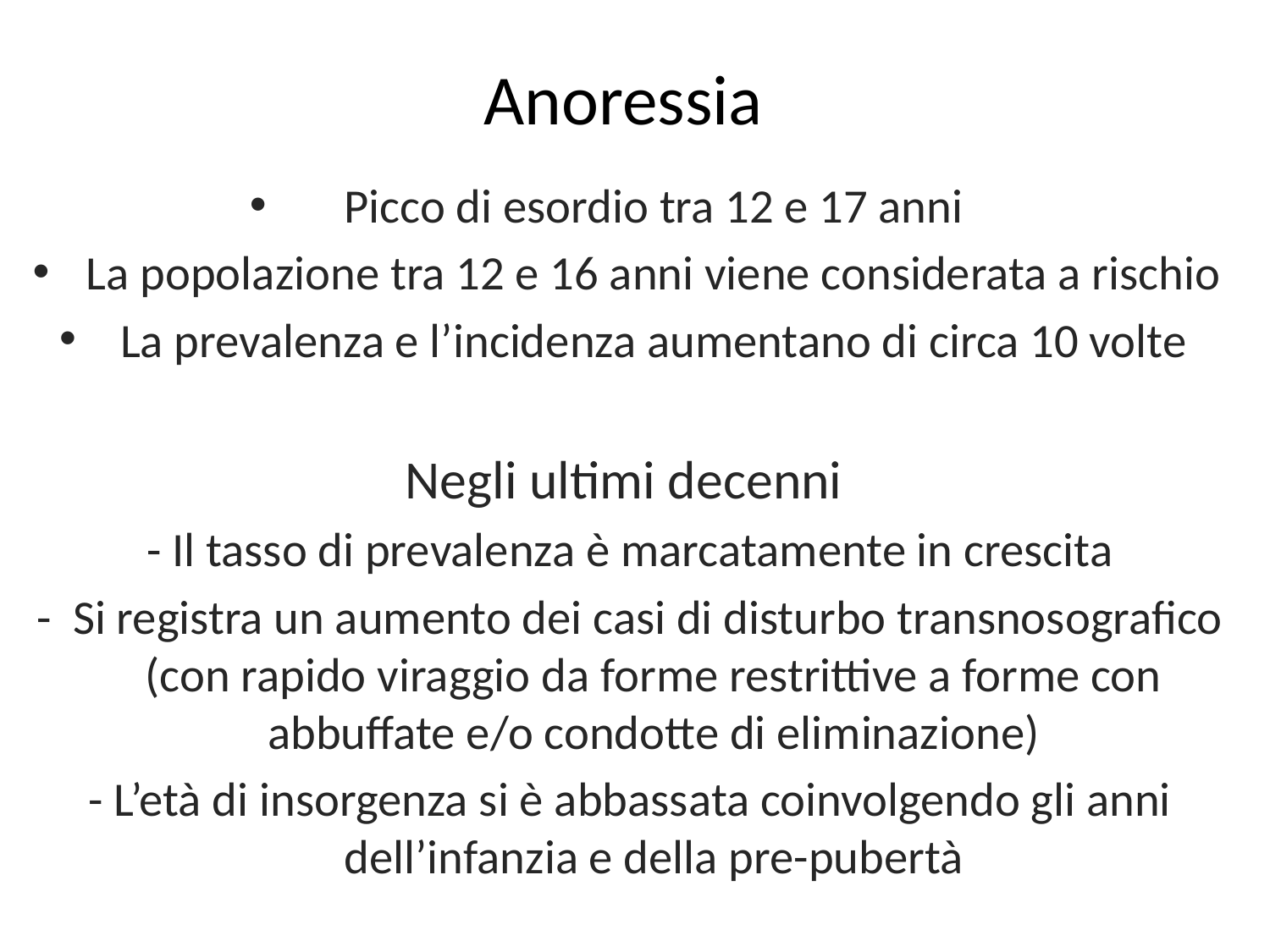

# Anoressia
Picco di esordio tra 12 e 17 anni
La popolazione tra 12 e 16 anni viene considerata a rischio
La prevalenza e l’incidenza aumentano di circa 10 volte

Negli ultimi decenni
- Il tasso di prevalenza è marcatamente in crescita
-  Si registra un aumento dei casi di disturbo transnosografico (con rapido viraggio da forme restrittive a forme con abbuffate e/o condotte di eliminazione)
- L’età di insorgenza si è abbassata coinvolgendo gli anni dell’infanzia e della pre-pubertà